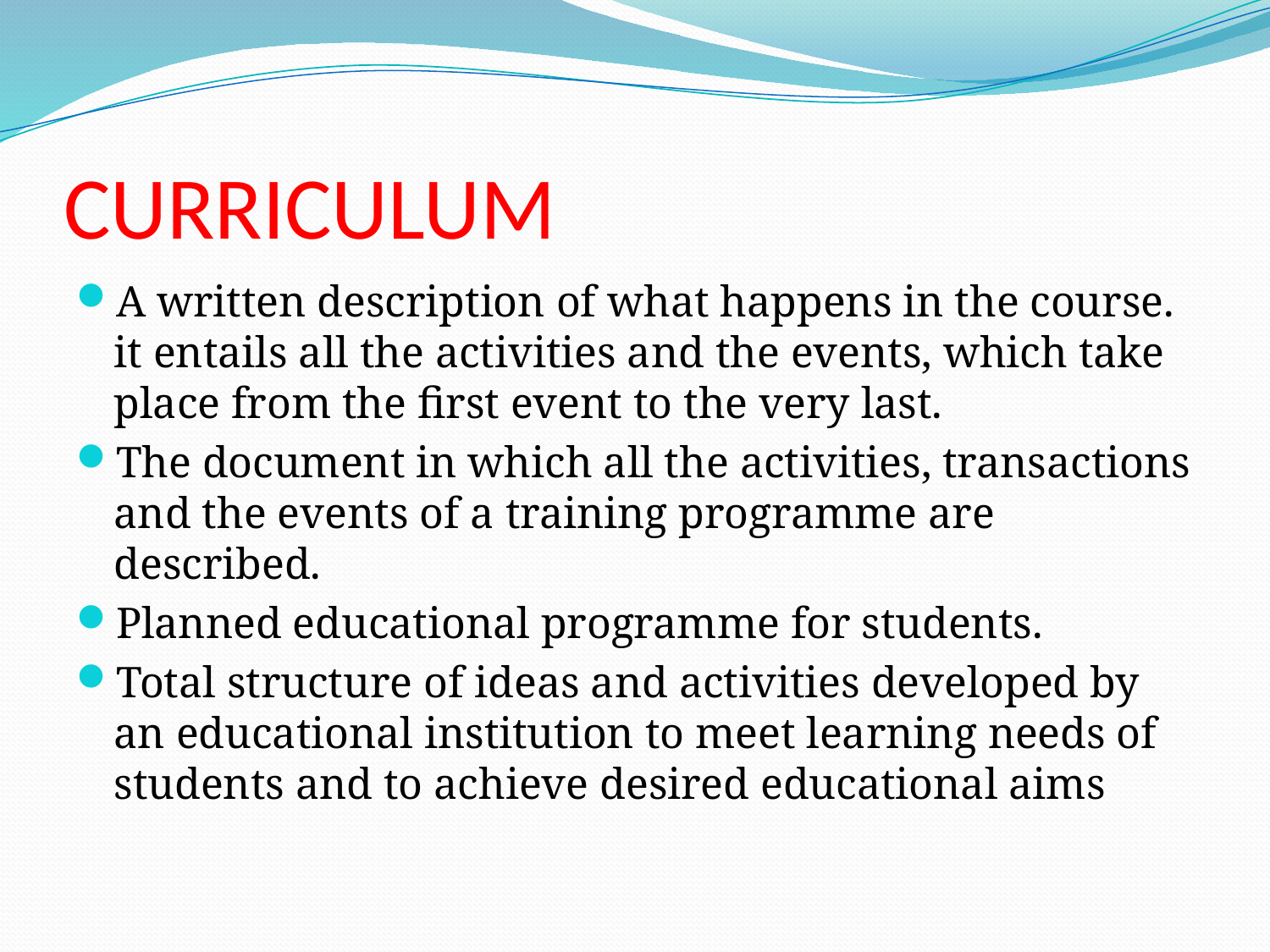

# CURRICULUM
A written description of what happens in the course. it entails all the activities and the events, which take place from the first event to the very last.
The document in which all the activities, transactions and the events of a training programme are described.
Planned educational programme for students.
Total structure of ideas and activities developed by an educational institution to meet learning needs of students and to achieve desired educational aims